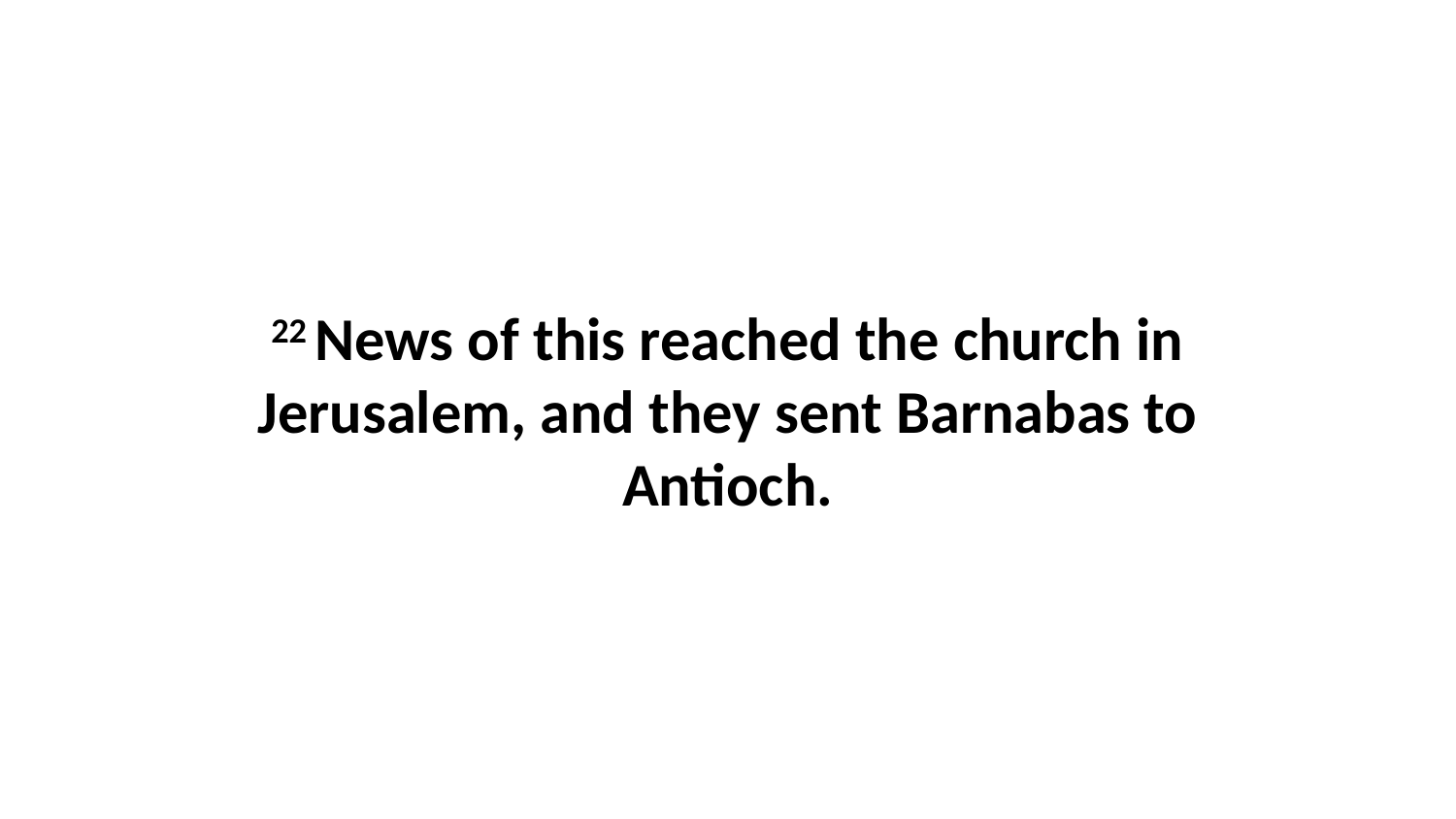

22 News of this reached the church in Jerusalem, and they sent Barnabas to Antioch.